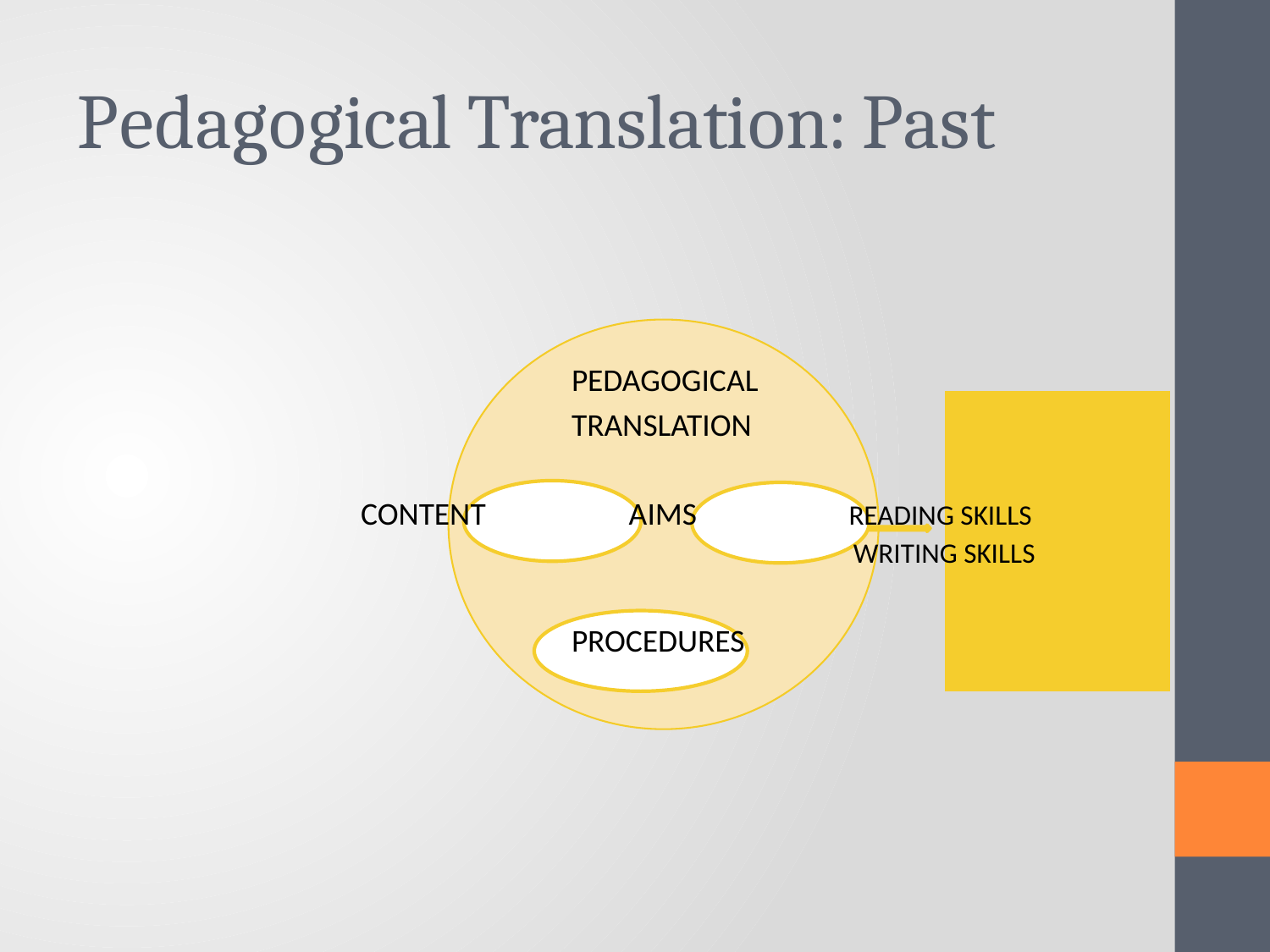

# Pedagogical Translation: Past

				PEDAGOGICAL
				TRANSLATION

                                   	      CONTENT	        AIMS	                     READING SKILLS						   	    WRITING SKILLS

				PROCEDURES